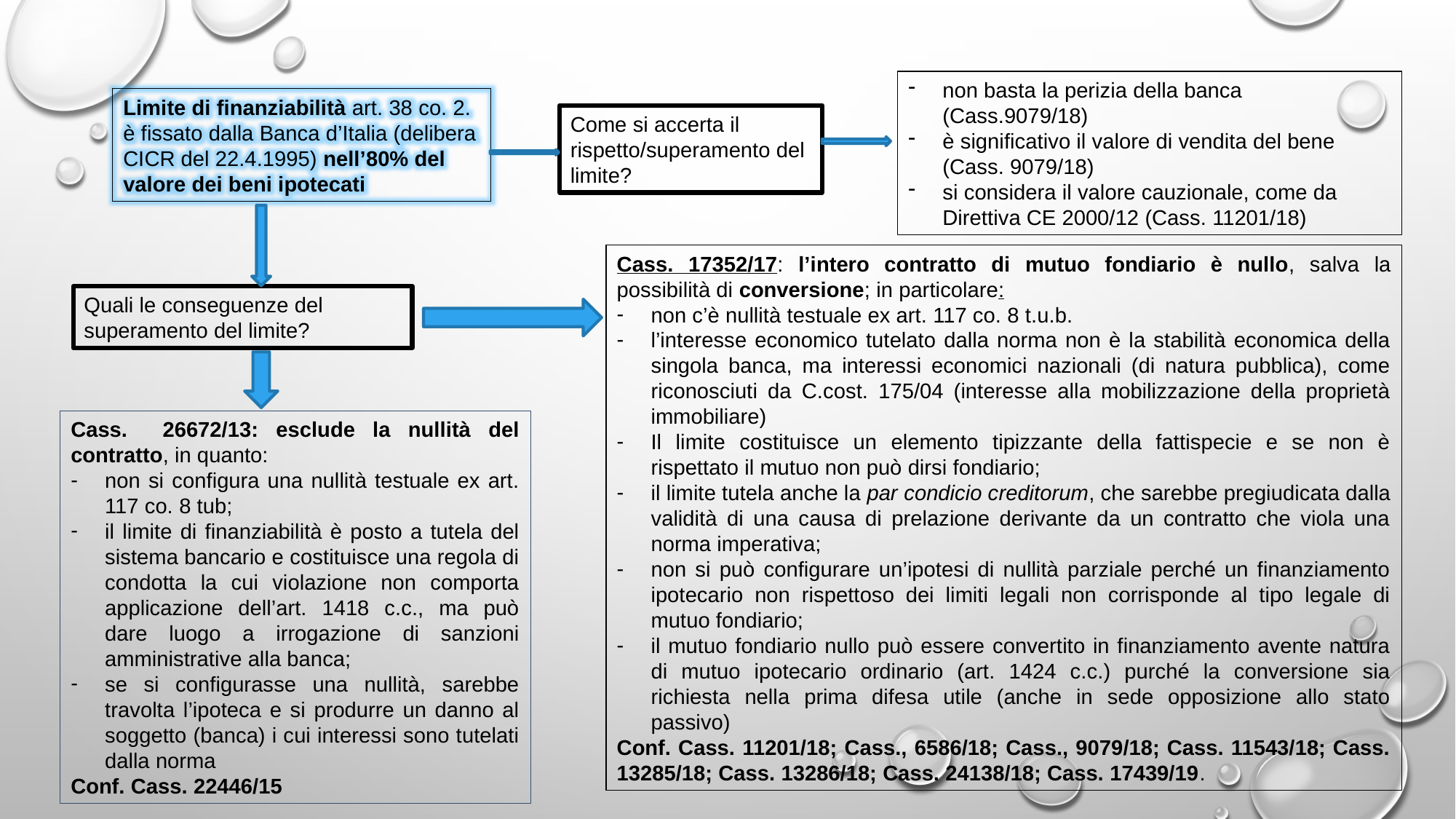

non basta la perizia della banca (Cass.9079/18)
è significativo il valore di vendita del bene (Cass. 9079/18)
si considera il valore cauzionale, come da Direttiva CE 2000/12 (Cass. 11201/18)
Limite di finanziabilità art. 38 co. 2. è fissato dalla Banca d’Italia (delibera CICR del 22.4.1995) nell’80% del valore dei beni ipotecati
Come si accerta il rispetto/superamento del limite?

Cass. 17352/17: l’intero contratto di mutuo fondiario è nullo, salva la possibilità di conversione; in particolare:
non c’è nullità testuale ex art. 117 co. 8 t.u.b.
l’interesse economico tutelato dalla norma non è la stabilità economica della singola banca, ma interessi economici nazionali (di natura pubblica), come riconosciuti da C.cost. 175/04 (interesse alla mobilizzazione della proprietà immobiliare)
Il limite costituisce un elemento tipizzante della fattispecie e se non è rispettato il mutuo non può dirsi fondiario;
il limite tutela anche la par condicio creditorum, che sarebbe pregiudicata dalla validità di una causa di prelazione derivante da un contratto che viola una norma imperativa;
non si può configurare un’ipotesi di nullità parziale perché un finanziamento ipotecario non rispettoso dei limiti legali non corrisponde al tipo legale di mutuo fondiario;
il mutuo fondiario nullo può essere convertito in finanziamento avente natura di mutuo ipotecario ordinario (art. 1424 c.c.) purché la conversione sia richiesta nella prima difesa utile (anche in sede opposizione allo stato passivo)
Conf. Cass. 11201/18; Cass., 6586/18; Cass., 9079/18; Cass. 11543/18; Cass. 13285/18; Cass. 13286/18; Cass. 24138/18; Cass. 17439/19.
Quali le conseguenze del superamento del limite?

Cass.  26672/13: esclude la nullità del contratto, in quanto:
non si configura una nullità testuale ex art. 117 co. 8 tub;
il limite di finanziabilità è posto a tutela del sistema bancario e costituisce una regola di condotta la cui violazione non comporta applicazione dell’art. 1418 c.c., ma può dare luogo a irrogazione di sanzioni amministrative alla banca;
se si configurasse una nullità, sarebbe travolta l’ipoteca e si produrre un danno al soggetto (banca) i cui interessi sono tutelati dalla norma
Conf. Cass. 22446/15